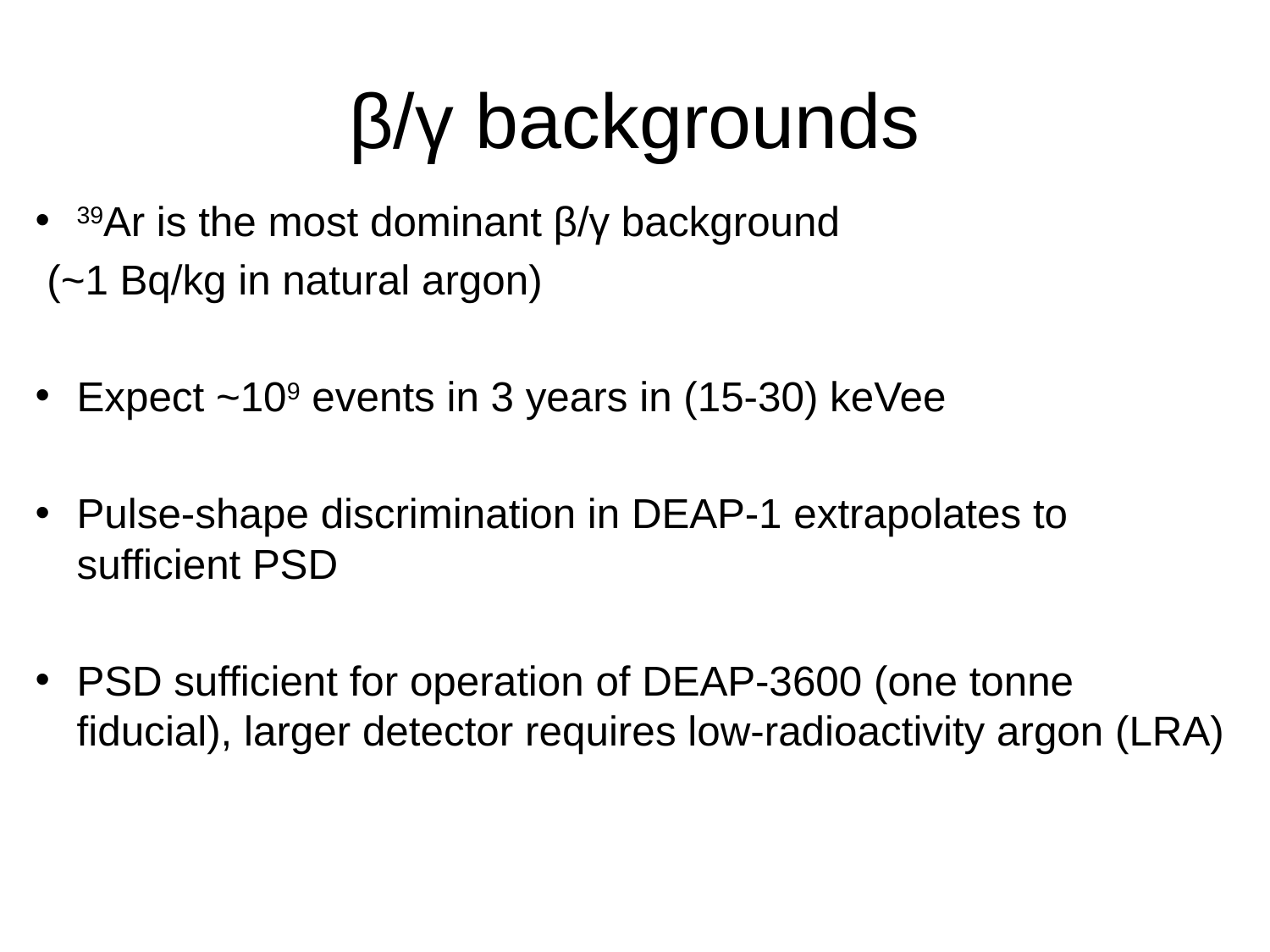

# β/γ backgrounds
39Ar is the most dominant β/γ background
 (~1 Bq/kg in natural argon)

Expect ~109 events in 3 years in (15-30) keVee

Pulse-shape discrimination in DEAP-1 extrapolates to sufficient PSD

PSD sufficient for operation of DEAP-3600 (one tonne fiducial), larger detector requires low-radioactivity argon (LRA)